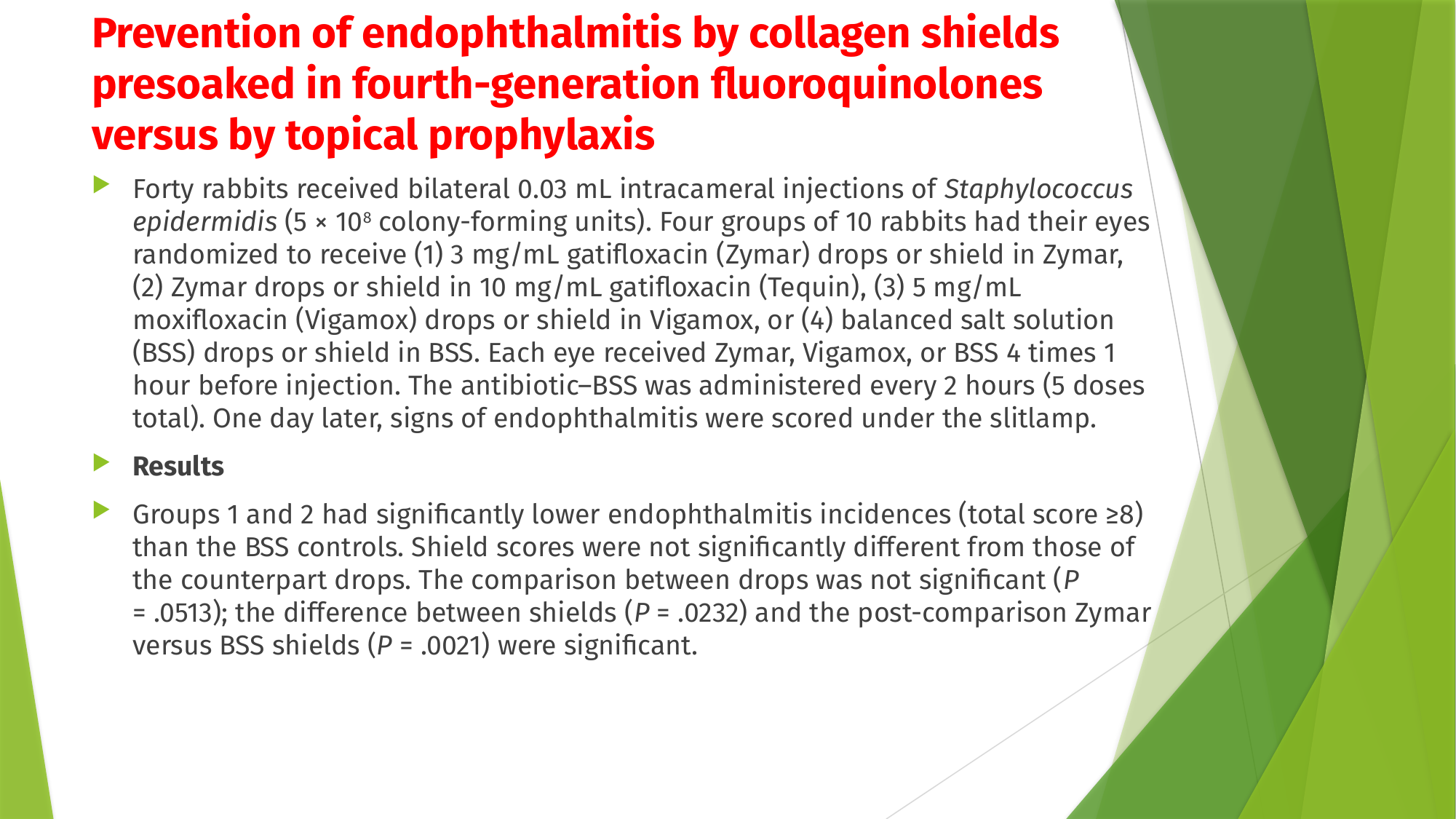

# Prevention of endophthalmitis by collagen shields presoaked in fourth-generation fluoroquinolones versus by topical prophylaxis
Forty rabbits received bilateral 0.03 mL intracameral injections of Staphylococcus epidermidis (5 × 108 colony-forming units). Four groups of 10 rabbits had their eyes randomized to receive (1) 3 mg/mL gatifloxacin (Zymar) drops or shield in Zymar, (2) Zymar drops or shield in 10 mg/mL gatifloxacin (Tequin), (3) 5 mg/mL moxifloxacin (Vigamox) drops or shield in Vigamox, or (4) balanced salt solution (BSS) drops or shield in BSS. Each eye received Zymar, Vigamox, or BSS 4 times 1 hour before injection. The antibiotic–BSS was administered every 2 hours (5 doses total). One day later, signs of endophthalmitis were scored under the slitlamp.
Results
Groups 1 and 2 had significantly lower endophthalmitis incidences (total score ≥8) than the BSS controls. Shield scores were not significantly different from those of the counterpart drops. The comparison between drops was not significant (P = .0513); the difference between shields (P = .0232) and the post-comparison Zymar versus BSS shields (P = .0021) were significant.